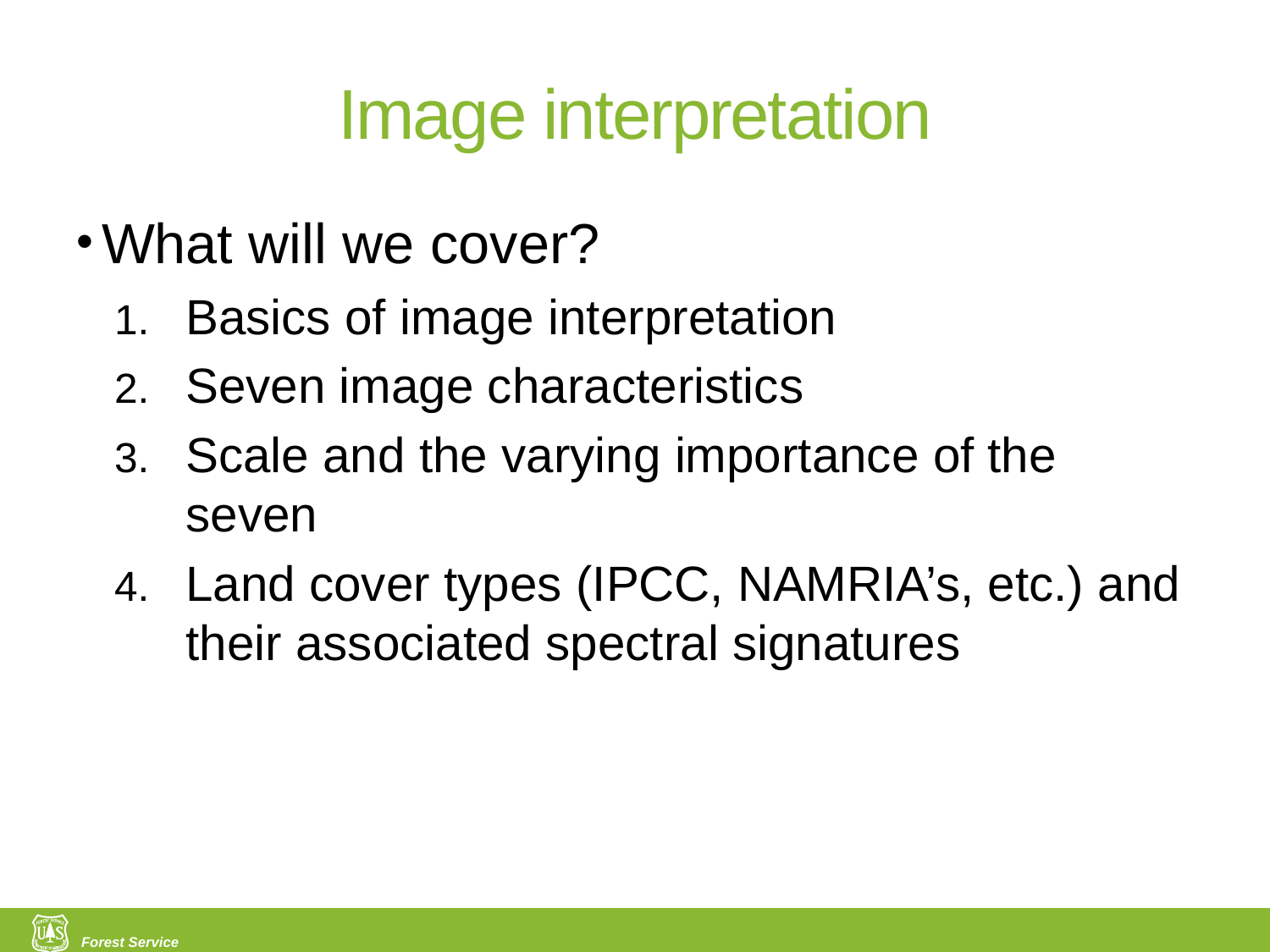

# Image interpretation
What will we cover?
Basics of image interpretation
Seven image characteristics
Scale and the varying importance of the seven
Land cover types (IPCC, NAMRIA’s, etc.) and their associated spectral signatures